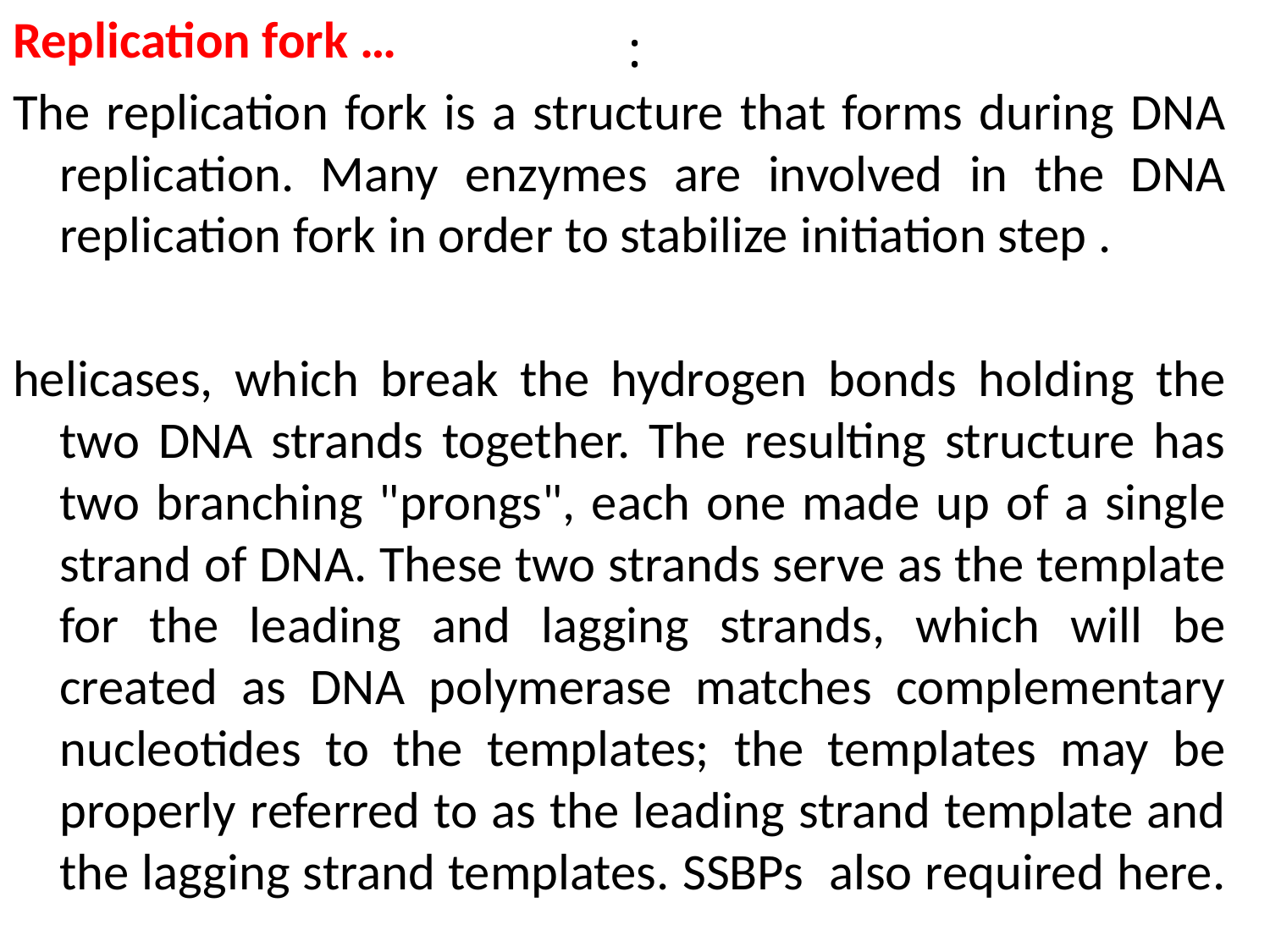

Replication fork …
The replication fork is a structure that forms during DNA replication. Many enzymes are involved in the DNA replication fork in order to stabilize initiation step .

helicases, which break the hydrogen bonds holding the two DNA strands together. The resulting structure has two branching "prongs", each one made up of a single strand of DNA. These two strands serve as the template for the leading and lagging strands, which will be created as DNA polymerase matches complementary nucleotides to the templates; the templates may be properly referred to as the leading strand template and the lagging strand templates. SSBPs  also required here.

# :